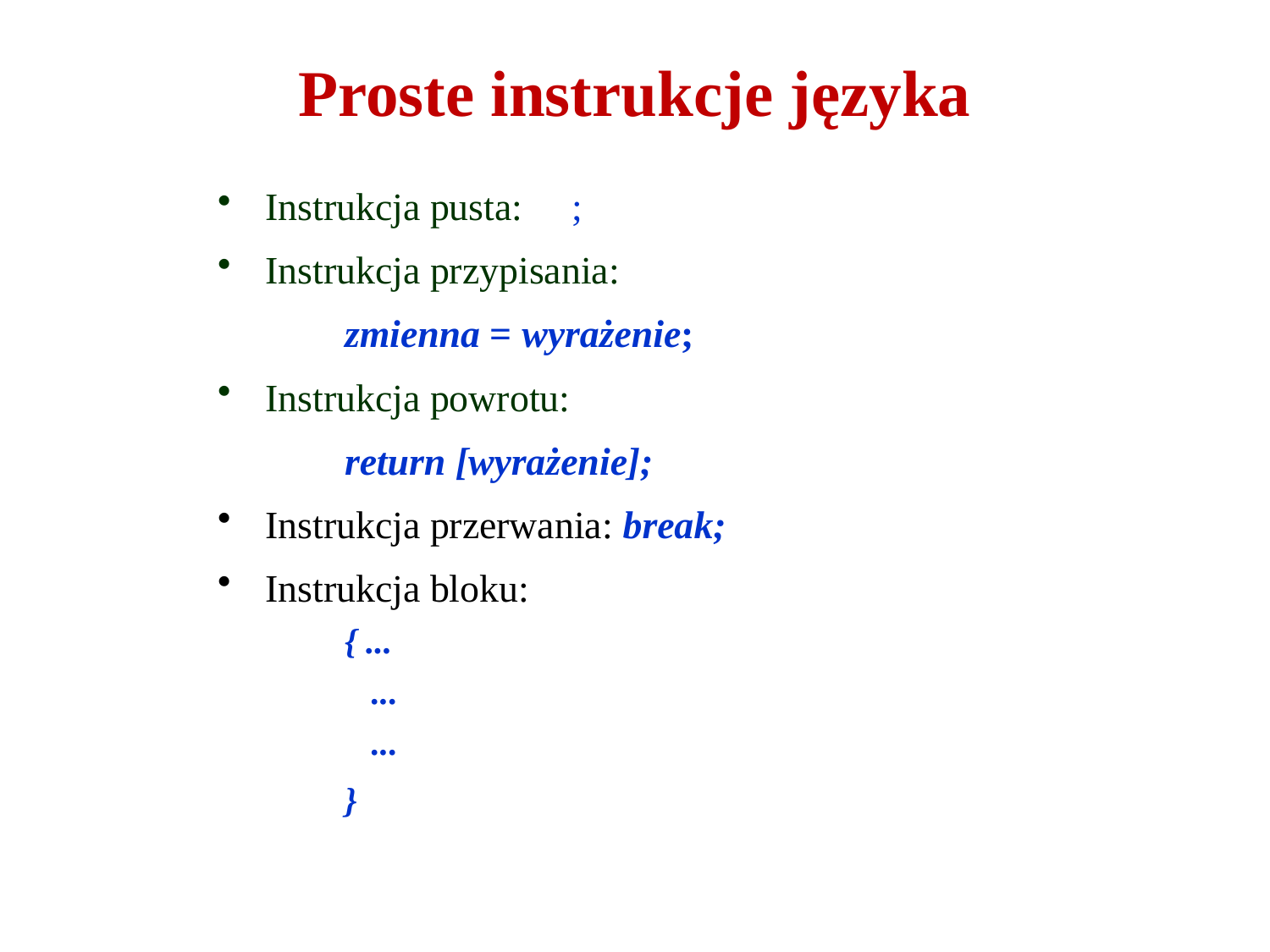

# Proste instrukcje języka
Instrukcja pusta:     ;
Instrukcja przypisania:
zmienna = wyrażenie;
Instrukcja powrotu:
return [wyrażenie];
Instrukcja przerwania: break;
Instrukcja bloku:
{ ...
   ...
   ...
}